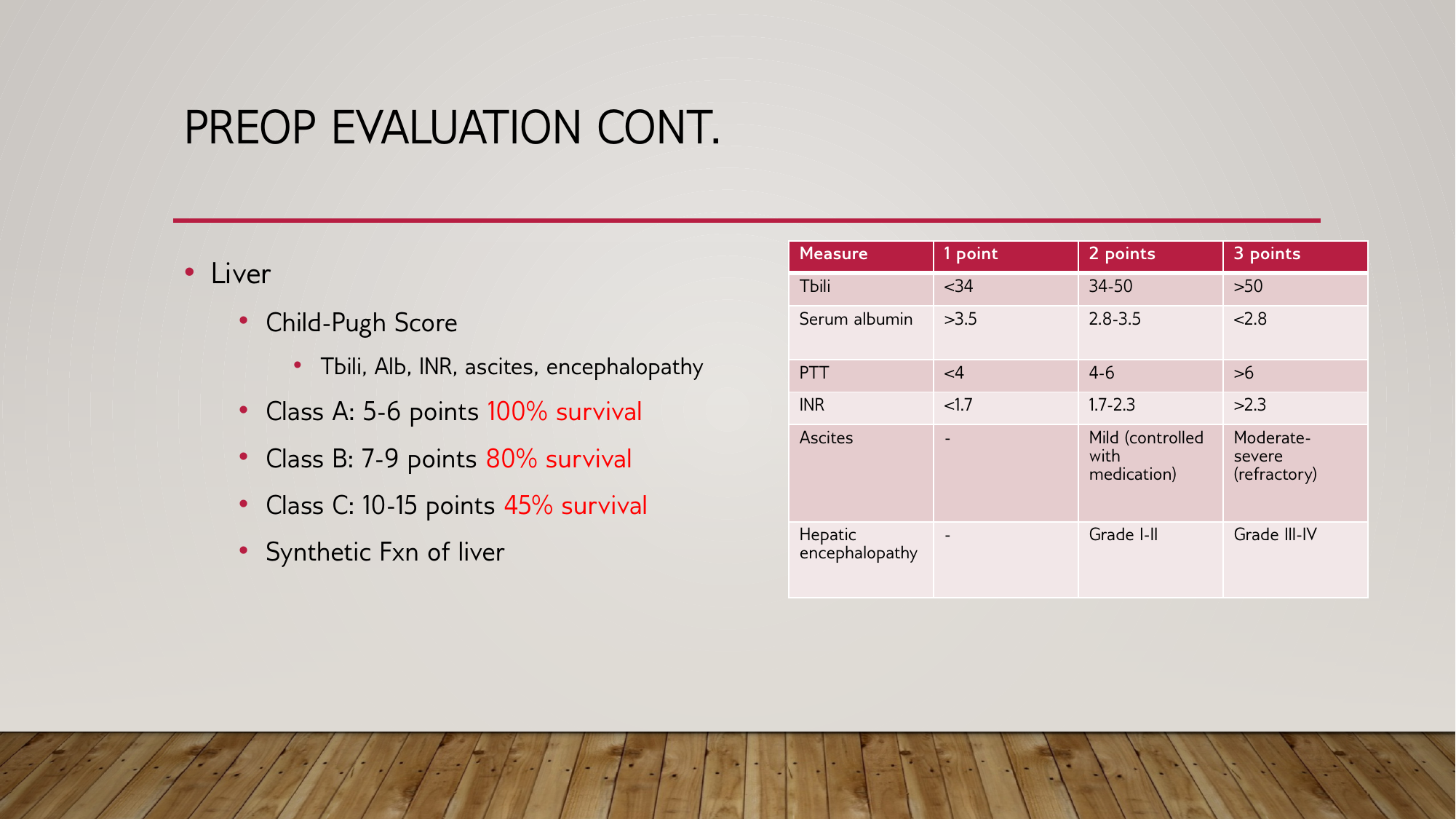

# Preop evaluation cont.
Liver
Child-Pugh Score
Tbili, Alb, INR, ascites, encephalopathy
Class A: 5-6 points 100% survival
Class B: 7-9 points 80% survival
Class C: 10-15 points 45% survival
Synthetic Fxn of liver
| Measure | 1 point | 2 points | 3 points |
| --- | --- | --- | --- |
| Tbili | <34 | 34-50 | >50 |
| Serum albumin | >3.5 | 2.8-3.5 | <2.8 |
| PTT | <4 | 4-6 | >6 |
| INR | <1.7 | 1.7-2.3 | >2.3 |
| Ascites | - | Mild (controlled with medication) | Moderate-severe (refractory) |
| Hepatic encephalopathy | - | Grade I-II | Grade III-IV |